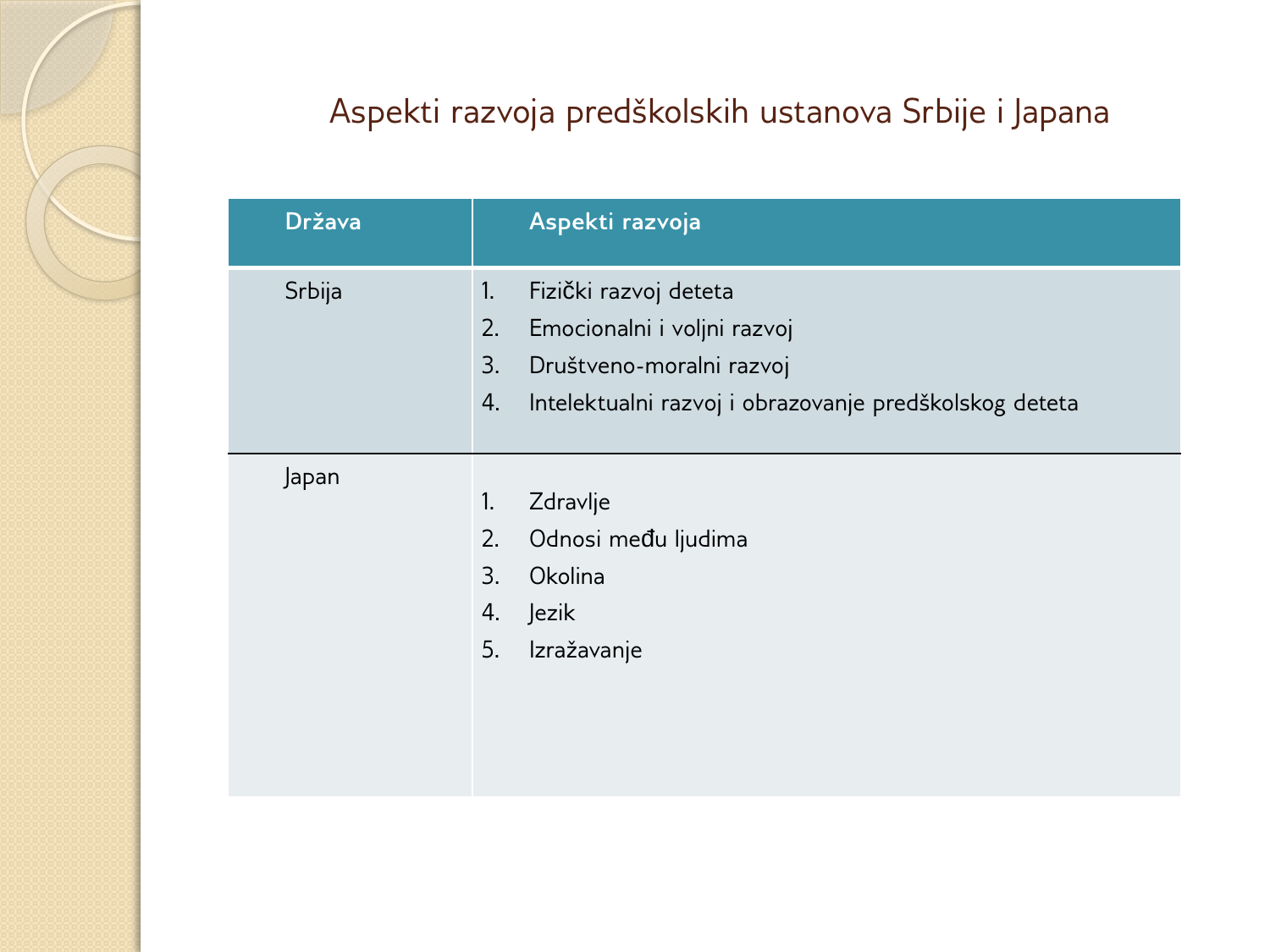

# Aspekti razvoja predškolskih ustanova Srbije i Japana
| Država | Aspekti razvoja |
| --- | --- |
| Srbija | Fizički razvoj deteta Emocionalni i voljni razvoj Društveno-moralni razvoj Intelektualni razvoj i obrazovanje predškolskog deteta |
| Japan | Zdravlje Odnosi među ljudima Okolina Jezik Izražavanje |